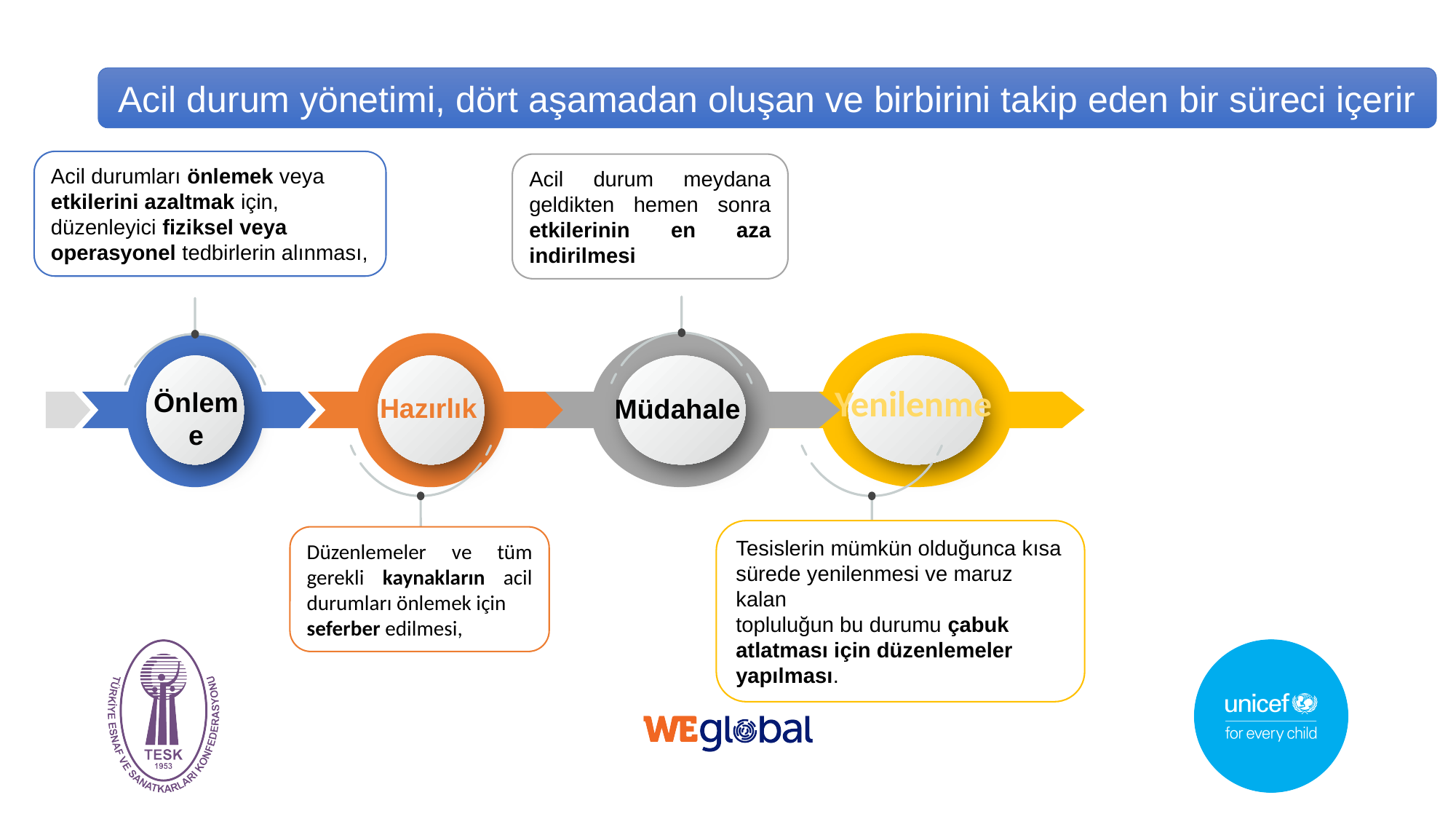

Acil durum yönetimi, dört aşamadan oluşan ve birbirini takip eden bir süreci içerir
Acil durumları önlemek veya etkilerini azaltmak için, düzenleyici fiziksel veya operasyonel tedbirlerin alınması,
Acil durum meydana geldikten hemen sonra etkilerinin en aza indirilmesi

Yenilenme
Önleme
Hazırlık
Müdahale

Tesislerin mümkün olduğunca kısa sürede yenilenmesi ve maruz kalan
topluluğun bu durumu çabuk atlatması için düzenlemeler yapılması.
Düzenlemeler ve tüm gerekli kaynakların acil durumları önlemek için
seferber edilmesi,